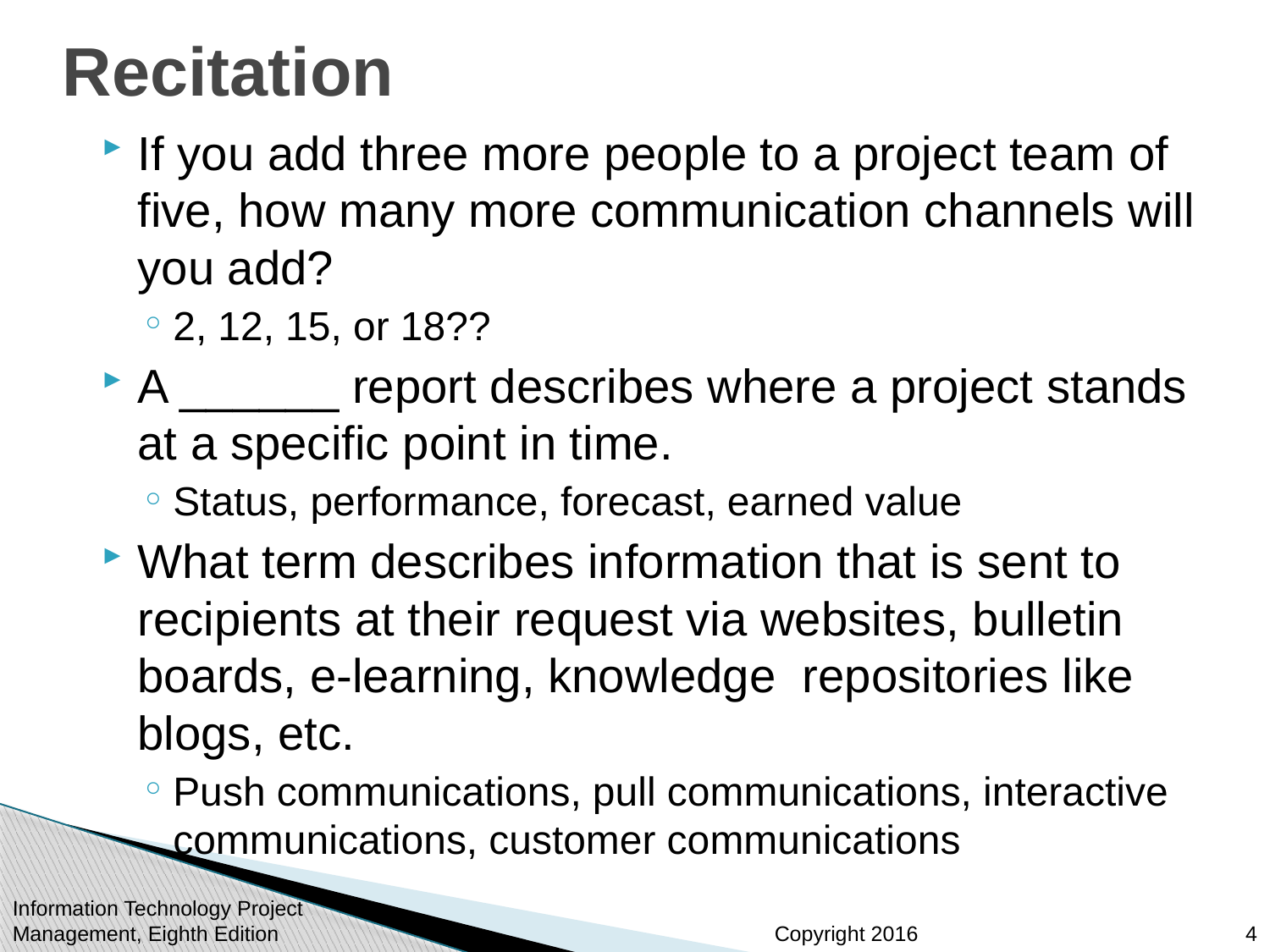

# Recitation
If you add three more people to a project team of five, how many more communication channels will you add?
2, 12, 15, or 18??
A ______ report describes where a project stands at a specific point in time.
Status, performance, forecast, earned value
What term describes information that is sent to recipients at their request via websites, bulletin boards, e-learning, knowledge  repositories like blogs, etc.
Push communications, pull communications, interactive communications, customer communications

Information Technology Project Management, Eighth Edition
4